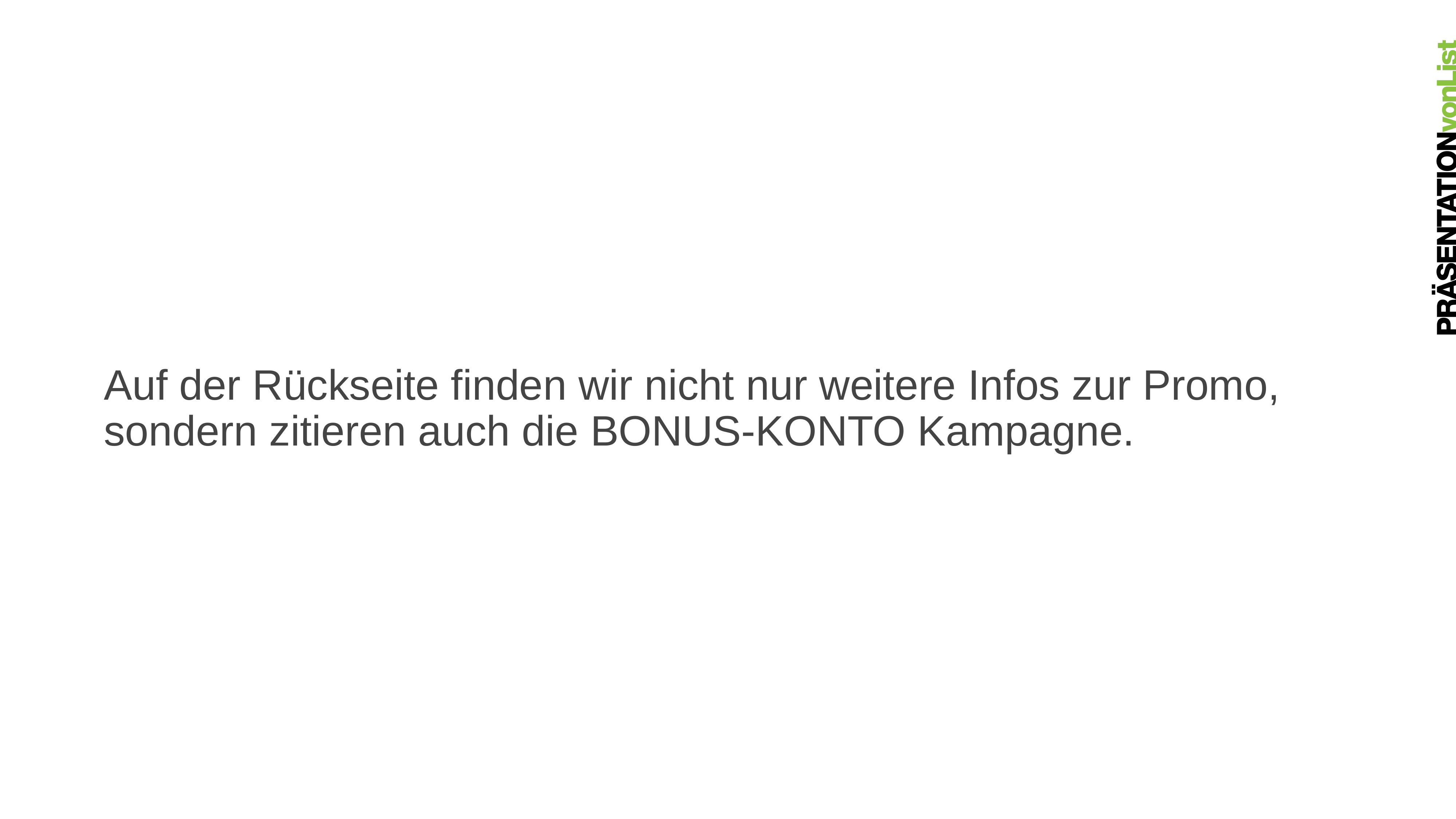

Auf der Rückseite finden wir nicht nur weitere Infos zur Promo,
sondern zitieren auch die BONUS-KONTO Kampagne.